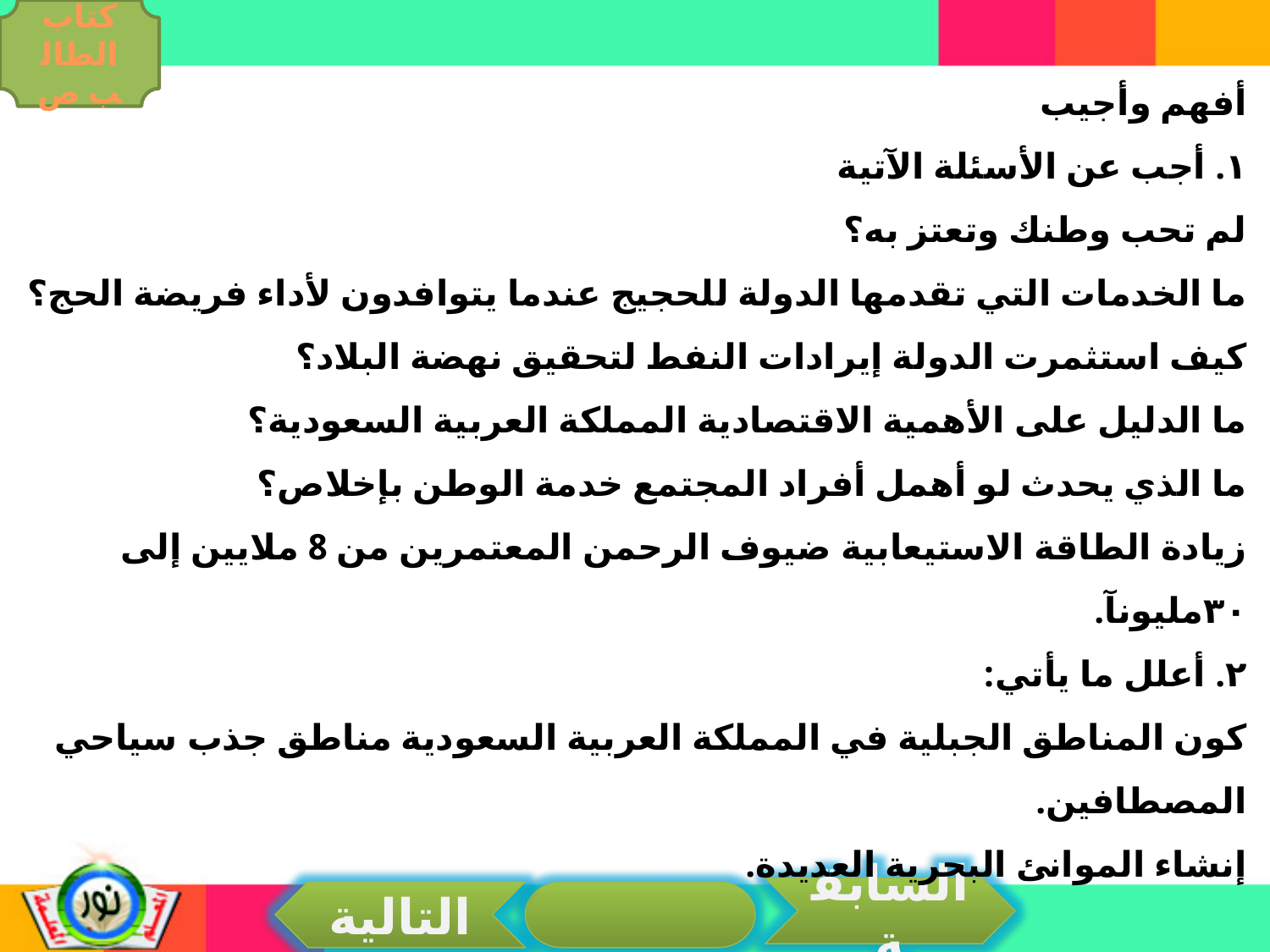

كتاب الطالب ص
أفهم وأجيب
١. أجب عن الأسئلة الآتية
لم تحب وطنك وتعتز به؟
ما الخدمات التي تقدمها الدولة للحجيج عندما يتوافدون لأداء فريضة الحج؟
كيف استثمرت الدولة إيرادات النفط لتحقيق نهضة البلاد؟
ما الدليل على الأهمية الاقتصادية المملكة العربية السعودية؟
ما الذي يحدث لو أهمل أفراد المجتمع خدمة الوطن بإخلاص؟
زيادة الطاقة الاستيعابية ضيوف الرحمن المعتمرين من 8 ملايين إلى ٣٠مليونآ.
٢. أعلل ما يأتي:
كون المناطق الجبلية في المملكة العربية السعودية مناطق جذب سياحي المصطافين.
إنشاء الموانئ البحرية العديدة.

السابقة

التالية